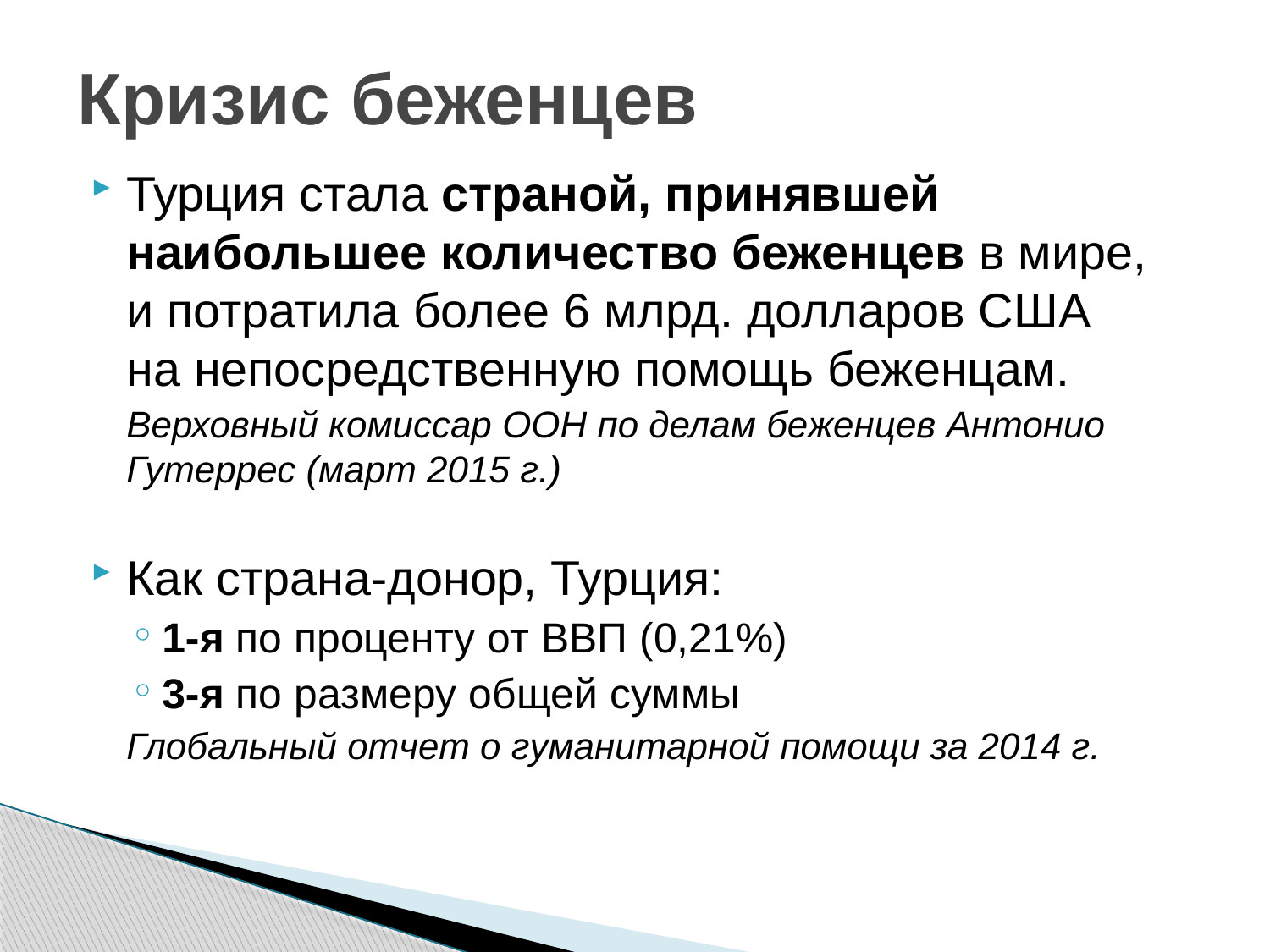

# Кризис беженцев
Турция стала страной, принявшей наибольшее количество беженцев в мире, и потратила более 6 млрд. долларов США на непосредственную помощь беженцам.
Верховный комиссар ООН по делам беженцев Антонио Гутеррес (март 2015 г.)

Как страна-донор, Турция:
1-я по проценту от ВВП (0,21%)
3-я по размеру общей суммы
Глобальный отчет о гуманитарной помощи за 2014 г.